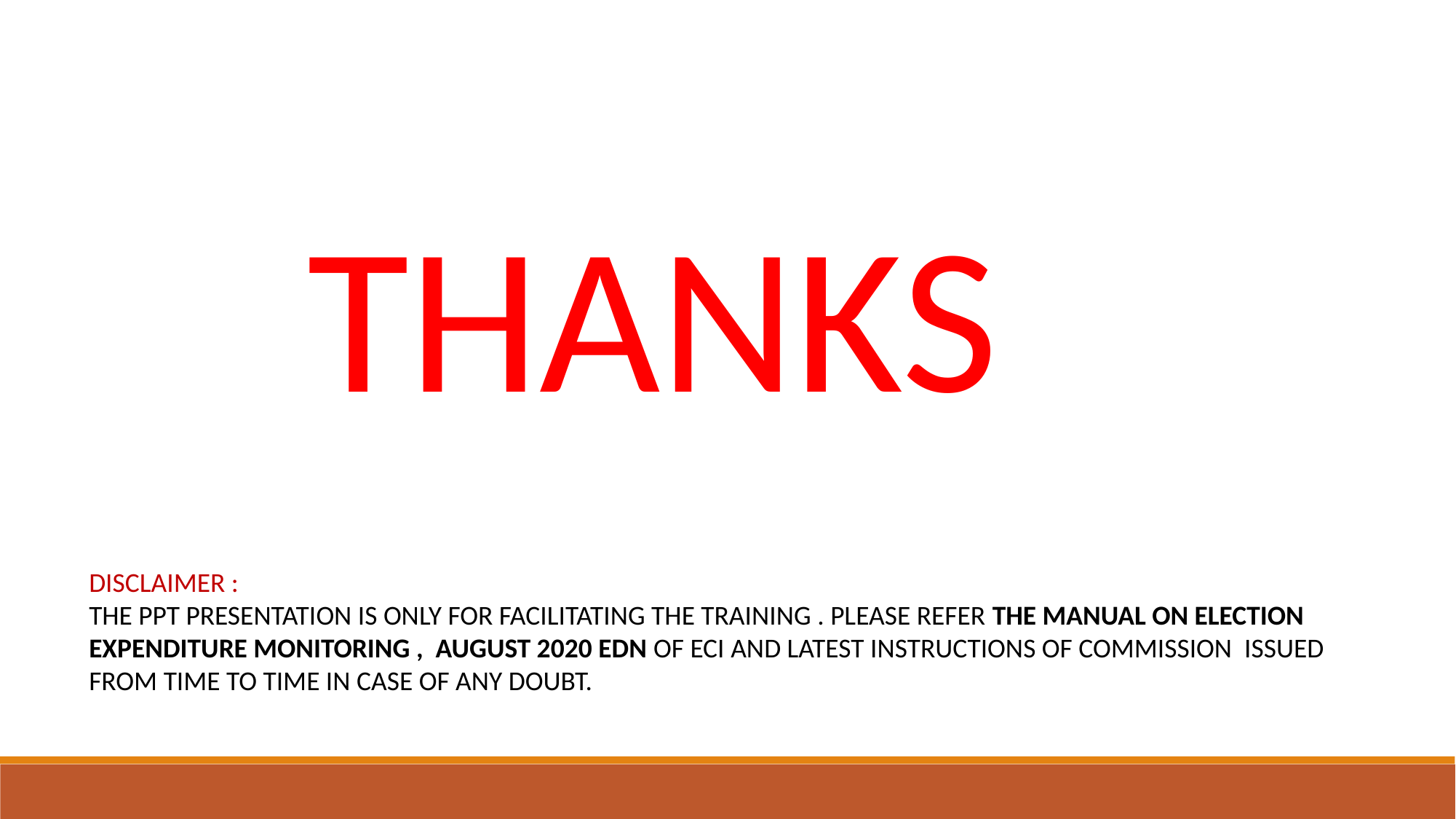

THANKS

DISCLAIMER :
THE PPT PRESENTATION IS ONLY FOR FACILITATING THE TRAINING . PLEASE REFER THE MANUAL ON ELECTION EXPENDITURE MONITORING ,  AUGUST 2020 EDN OF ECI AND LATEST INSTRUCTIONS OF COMMISSION  ISSUED FROM TIME TO TIME IN CASE OF ANY DOUBT.